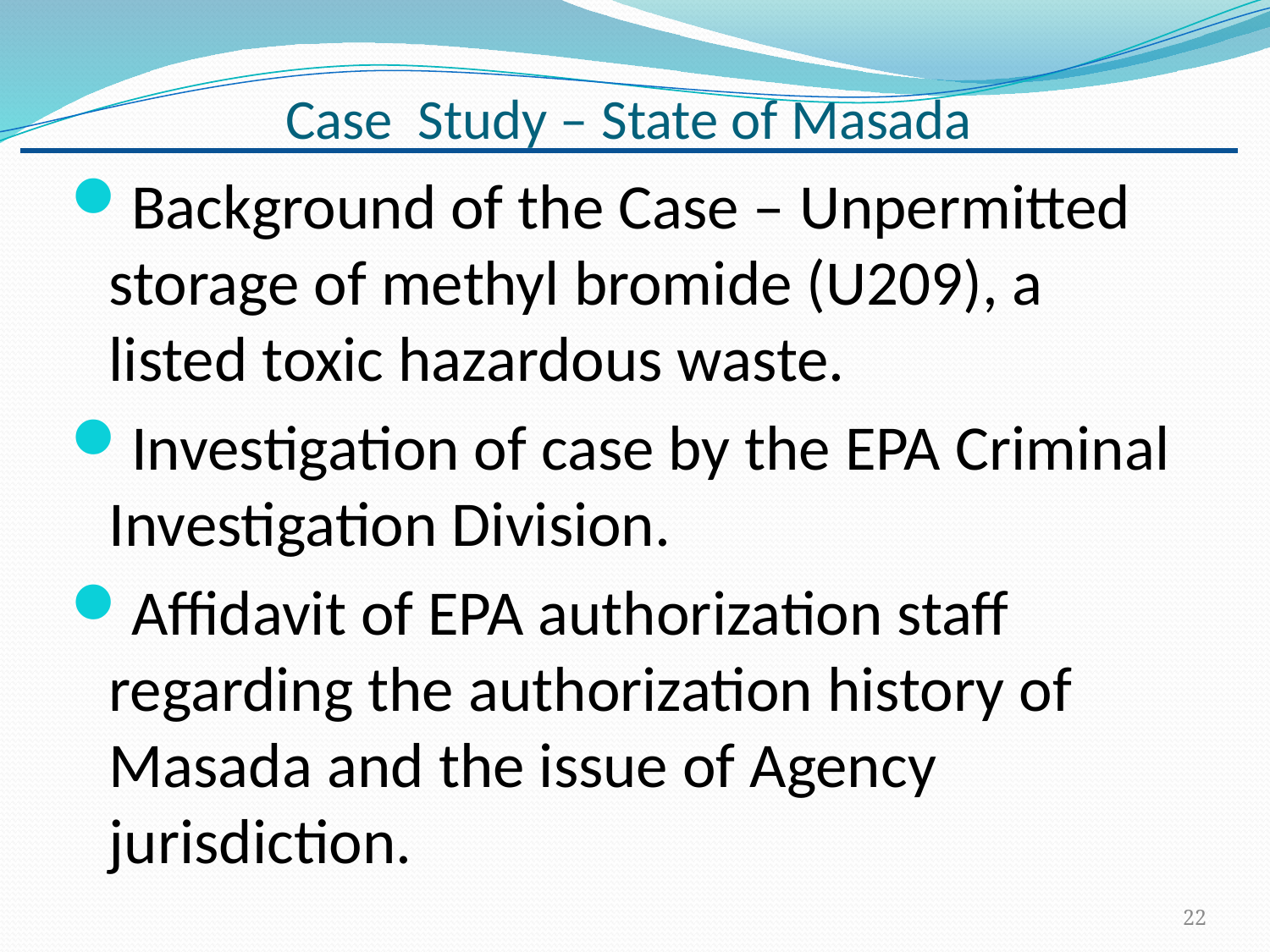

# Case  Study – State of Masada
Background of the Case – Unpermitted storage of methyl bromide (U209), a listed toxic hazardous waste.
Investigation of case by the EPA Criminal Investigation Division.
Affidavit of EPA authorization staff regarding the authorization history of Masada and the issue of Agency jurisdiction.
22